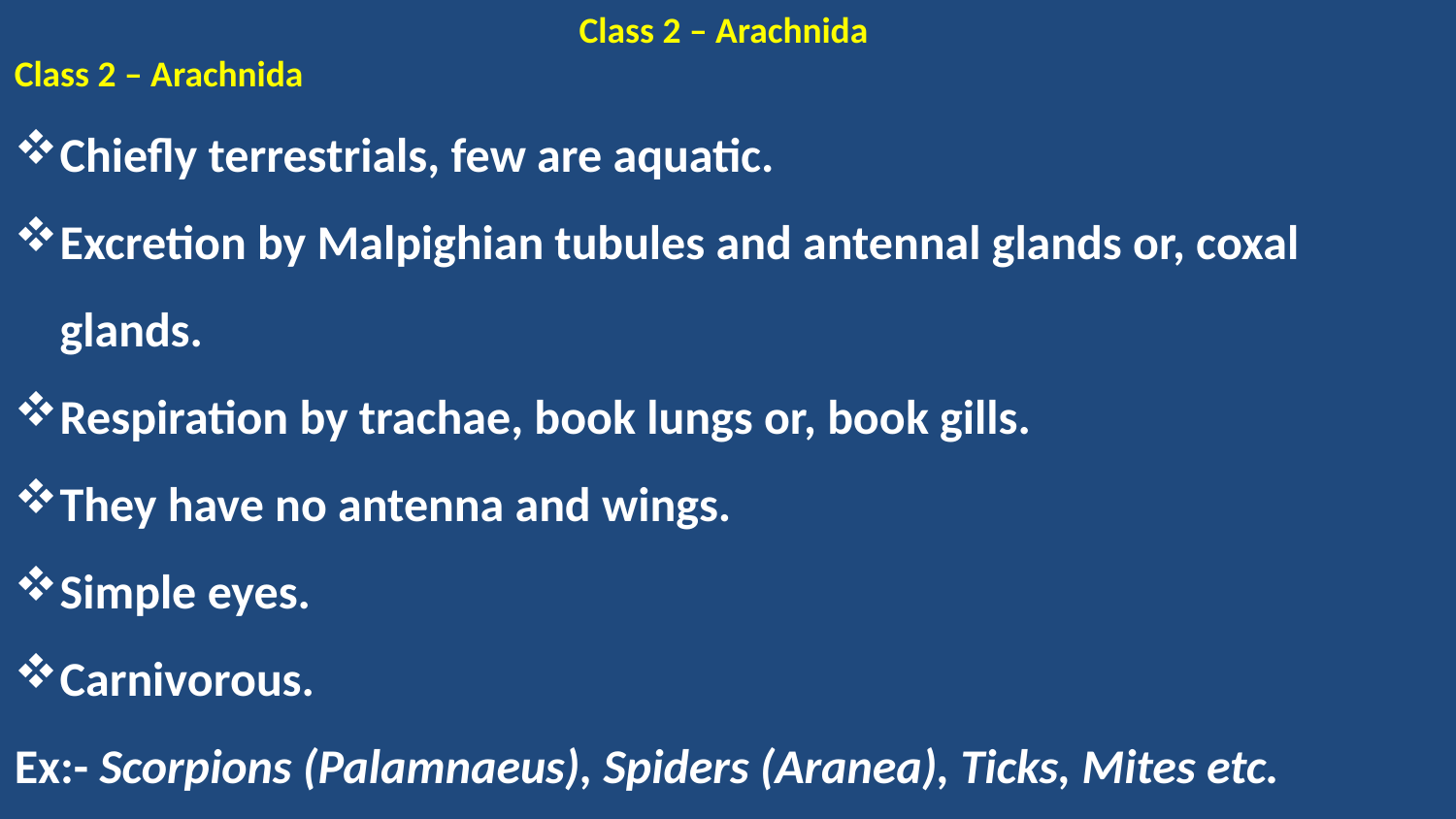

Class 2 – Arachnida
Class 2 – Arachnida
Chiefly terrestrials, few are aquatic.
Excretion by Malpighian tubules and antennal glands or, coxal glands.
Respiration by trachae, book lungs or, book gills.
They have no antenna and wings.
Simple eyes.
Carnivorous.
Ex:- Scorpions (Palamnaeus), Spiders (Aranea), Ticks, Mites etc.

.